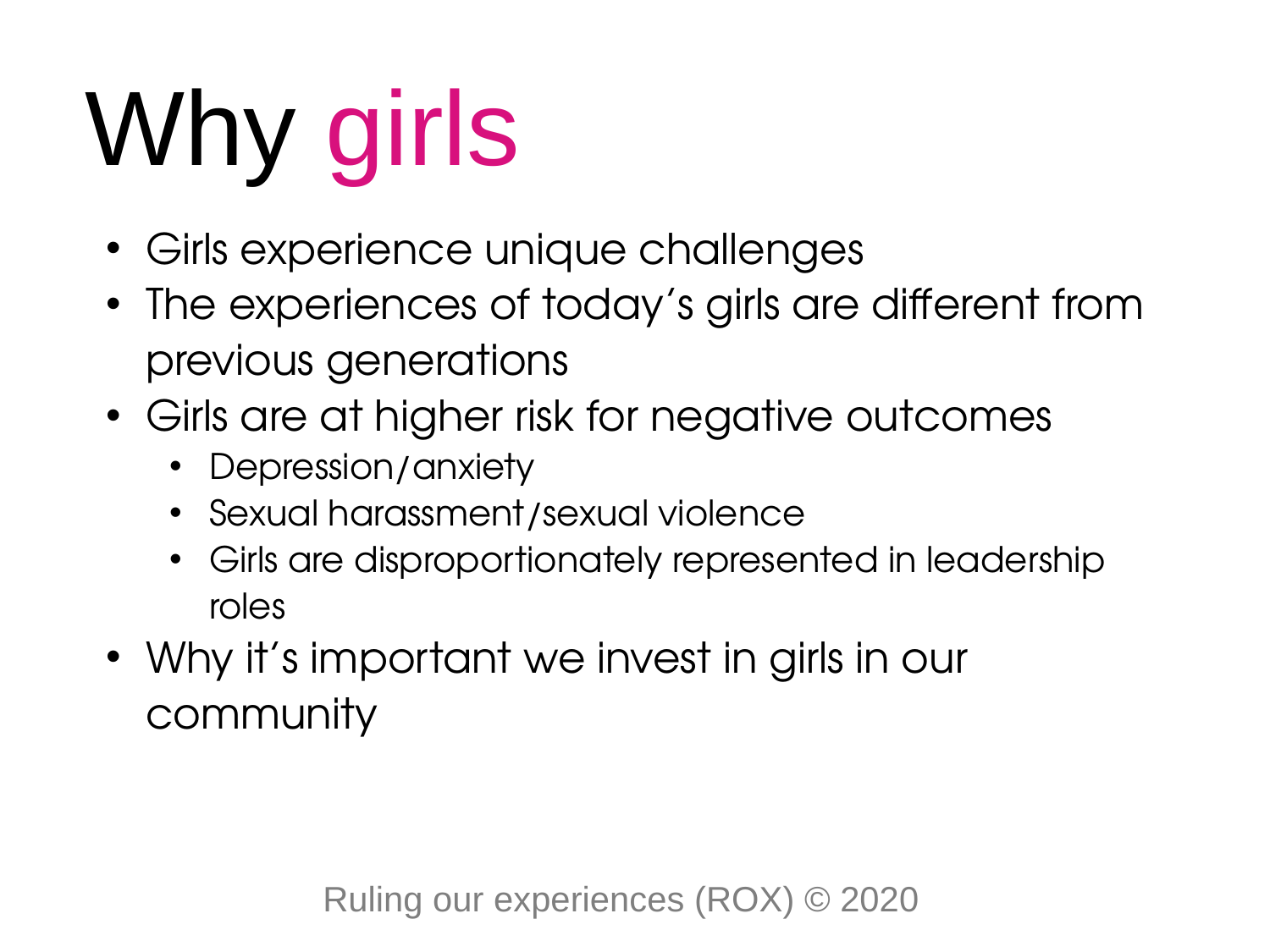

Why girls
Girls experience unique challenges
The experiences of today’s girls are different from previous generations
Girls are at higher risk for negative outcomes
Depression/anxiety
Sexual harassment/sexual violence
Girls are disproportionately represented in leadership roles
Why it’s important we invest in girls in our community

Ruling our experiences (ROX) © 2020